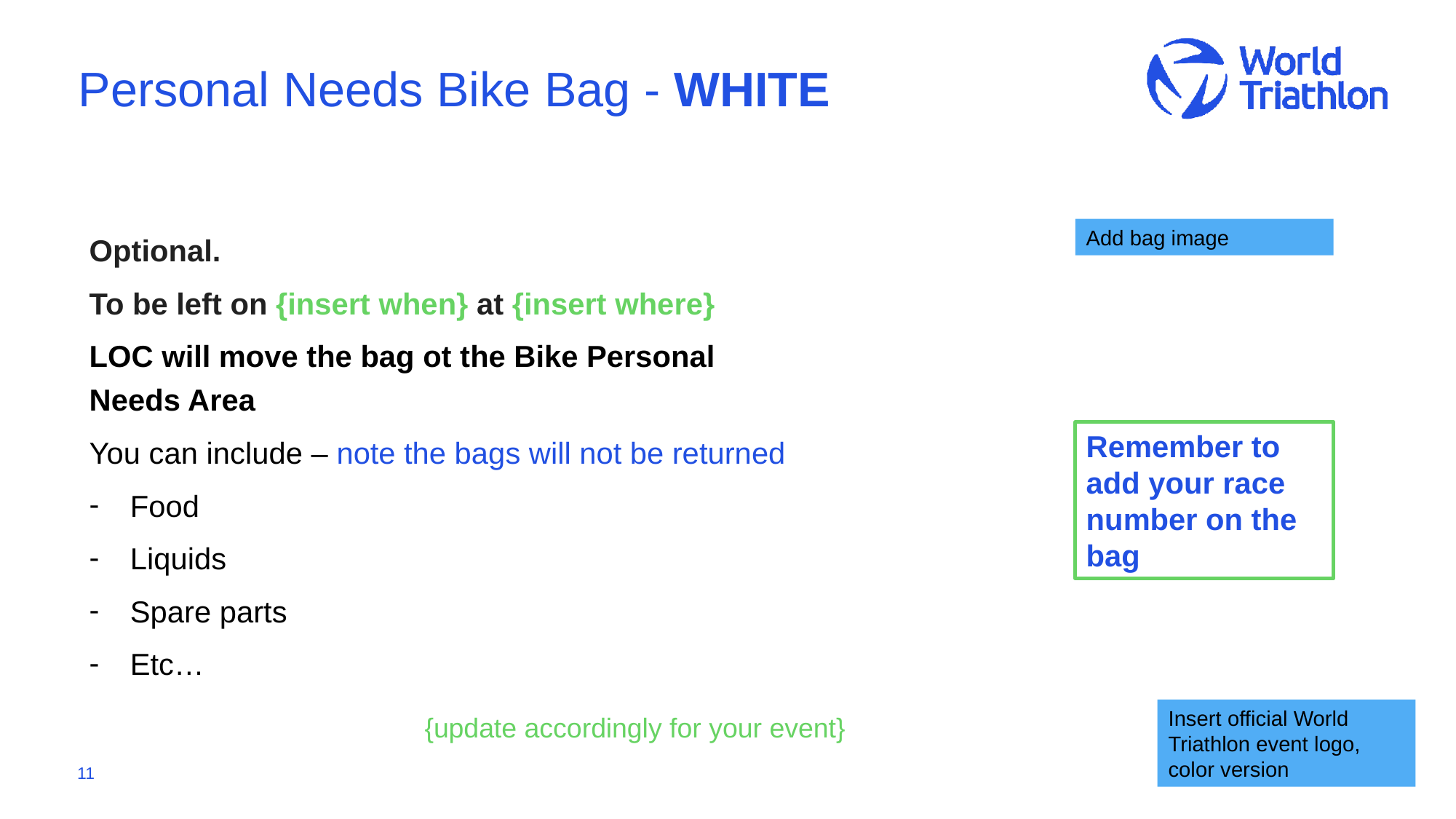

# Personal Needs Bike Bag - WHITE
Optional.
To be left on {insert when} at {insert where}
LOC will move the bag ot the Bike Personal Needs Area
You can include – note the bags will not be returned
Food
Liquids
Spare parts
Etc…
Add bag image
Remember to add your race number on the bag
{update accordingly for your event}
Insert official World Triathlon event logo,
color version
11